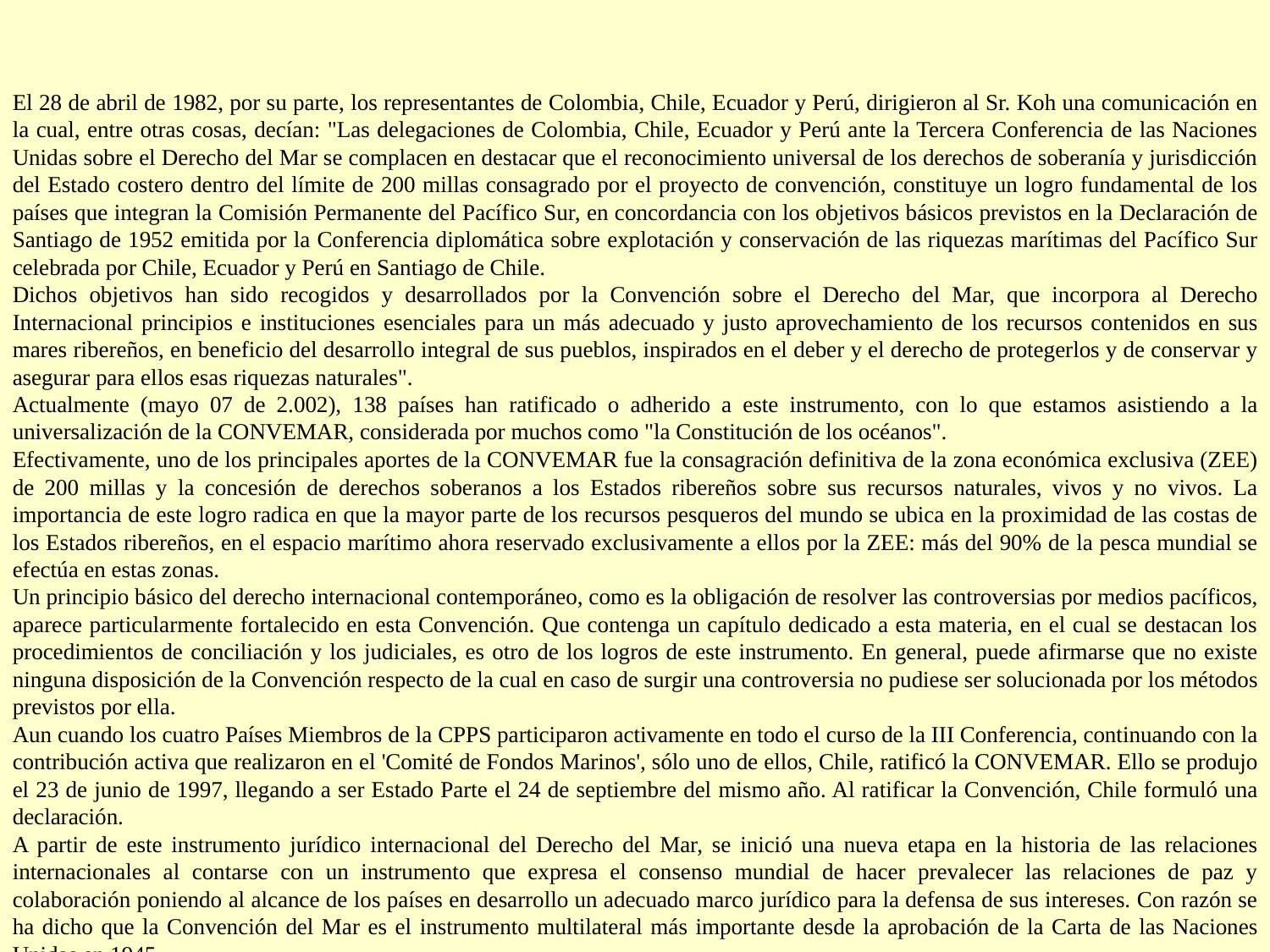

El 28 de abril de 1982, por su parte, los representantes de Colombia, Chile, Ecuador y Perú, dirigieron al Sr. Koh una comunicación en la cual, entre otras cosas, decían: "Las delegaciones de Colombia, Chile, Ecuador y Perú ante la Tercera Conferencia de las Naciones Unidas sobre el Derecho del Mar se complacen en destacar que el reconocimiento universal de los derechos de soberanía y jurisdicción del Estado costero dentro del límite de 200 millas consagrado por el proyecto de convención, constituye un logro fundamental de los países que integran la Comisión Permanente del Pacífico Sur, en concordancia con los objetivos básicos previstos en la Declaración de Santiago de 1952 emitida por la Conferencia diplomática sobre explotación y conservación de las riquezas marítimas del Pacífico Sur celebrada por Chile, Ecuador y Perú en Santiago de Chile.
Dichos objetivos han sido recogidos y desarrollados por la Convención sobre el Derecho del Mar, que incorpora al Derecho Internacional principios e instituciones esenciales para un más adecuado y justo aprovechamiento de los recursos contenidos en sus mares ribereños, en beneficio del desarrollo integral de sus pueblos, inspirados en el deber y el derecho de protegerlos y de conservar y asegurar para ellos esas riquezas naturales".
Actualmente (mayo 07 de 2.002), 138 países han ratificado o adherido a este instrumento, con lo que estamos asistiendo a la universalización de la CONVEMAR, considerada por muchos como "la Constitución de los océanos".
Efectivamente, uno de los principales aportes de la CONVEMAR fue la consagración definitiva de la zona económica exclusiva (ZEE) de 200 millas y la concesión de derechos soberanos a los Estados ribereños sobre sus recursos naturales, vivos y no vivos. La importancia de este logro radica en que la mayor parte de los recursos pesqueros del mundo se ubica en la proximidad de las costas de los Estados ribereños, en el espacio marítimo ahora reservado exclusivamente a ellos por la ZEE: más del 90% de la pesca mundial se efectúa en estas zonas.
Un principio básico del derecho internacional contemporáneo, como es la obligación de resolver las controversias por medios pacíficos, aparece particularmente fortalecido en esta Convención. Que contenga un capítulo dedicado a esta materia, en el cual se destacan los procedimientos de conciliación y los judiciales, es otro de los logros de este instrumento. En general, puede afirmarse que no existe ninguna disposición de la Convención respecto de la cual en caso de surgir una controversia no pudiese ser solucionada por los métodos previstos por ella.
Aun cuando los cuatro Países Miembros de la CPPS participaron activamente en todo el curso de la III Conferencia, continuando con la contribución activa que realizaron en el 'Comité de Fondos Marinos', sólo uno de ellos, Chile, ratificó la CONVEMAR. Ello se produjo el 23 de junio de 1997, llegando a ser Estado Parte el 24 de septiembre del mismo año. Al ratificar la Convención, Chile formuló una declaración.
A partir de este instrumento jurídico internacional del Derecho del Mar, se inició una nueva etapa en la historia de las relaciones internacionales al contarse con un instrumento que expresa el consenso mundial de hacer prevalecer las relaciones de paz y colaboración poniendo al alcance de los países en desarrollo un adecuado marco jurídico para la defensa de sus intereses. Con razón se ha dicho que la Convención del Mar es el instrumento multilateral más importante desde la aprobación de la Carta de las Naciones Unidas en 1945.